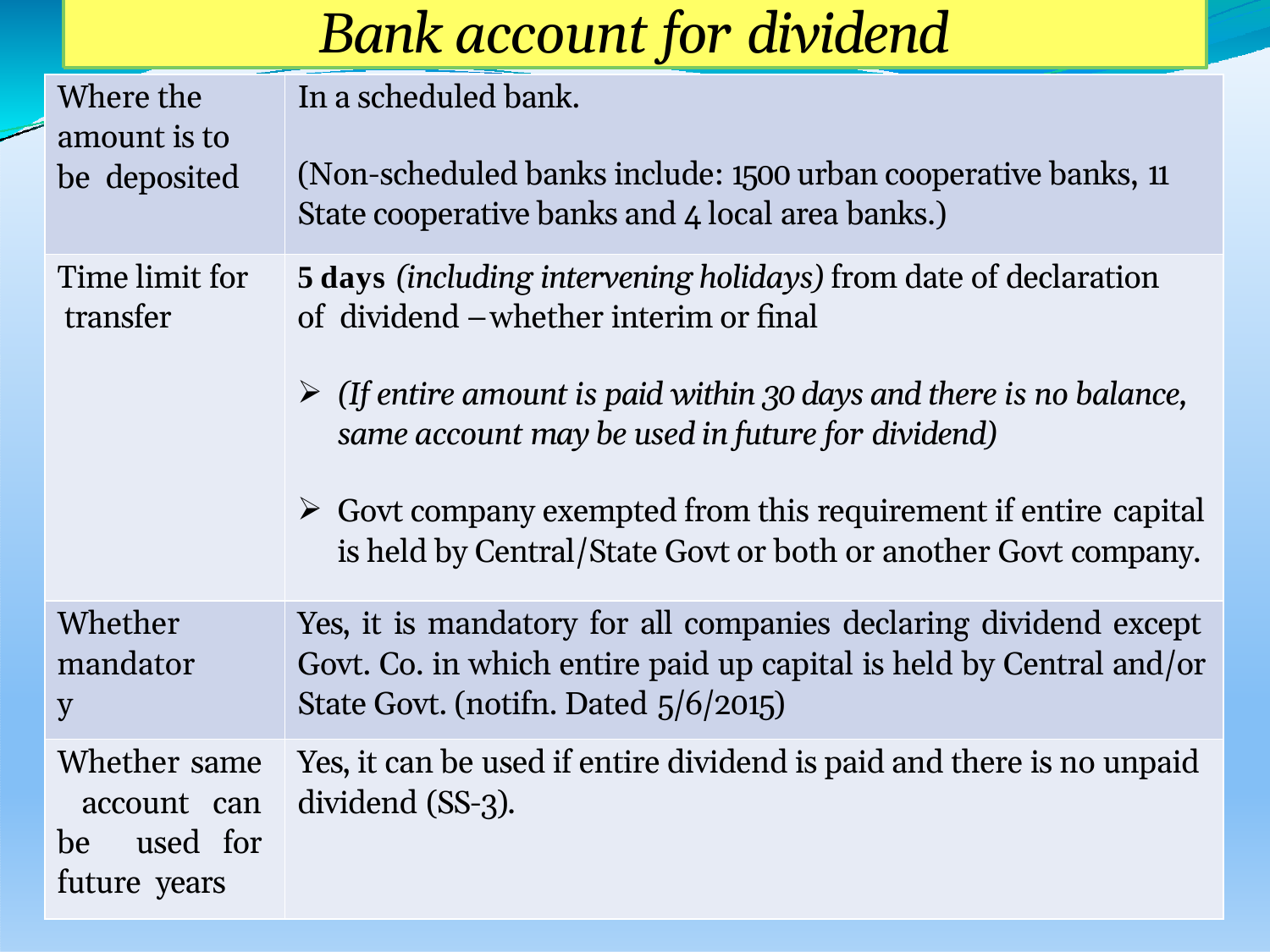

# Bank account for dividend
| Where the amount is to be deposited | In a scheduled bank. (Non-scheduled banks include: 1500 urban cooperative banks, 11 State cooperative banks and 4 local area banks.) |
| --- | --- |
| Time limit for transfer | 5 days (including intervening holidays) from date of declaration of dividend – whether interim or final (If entire amount is paid within 30 days and there is no balance, same account may be used in future for dividend) Govt company exempted from this requirement if entire capital is held by Central/State Govt or both or another Govt company. |
| Whether mandatory | Yes, it is mandatory for all companies declaring dividend except Govt. Co. in which entire paid up capital is held by Central and/or State Govt. (notifn. Dated 5/6/2015) |
| Whether same account can be used for future years | Yes, it can be used if entire dividend is paid and there is no unpaid dividend (SS-3). |